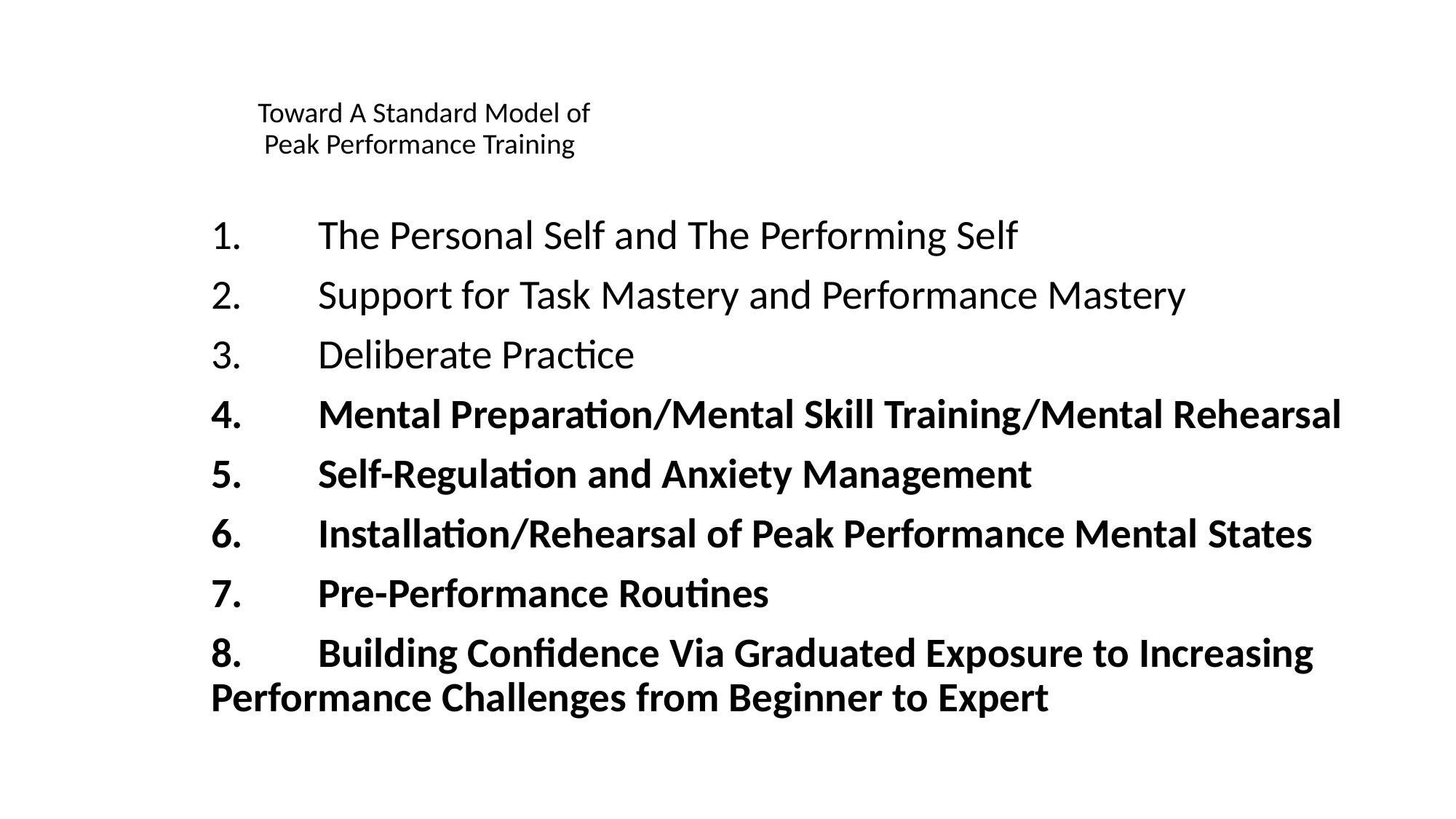

# Toward A Standard Model of Peak Performance Training
1.	The Personal Self and The Performing Self
2.	Support for Task Mastery and Performance Mastery
3.	Deliberate Practice
4.	Mental Preparation/Mental Skill Training/Mental Rehearsal
5.	Self-Regulation and Anxiety Management
6.	Installation/Rehearsal of Peak Performance Mental States
7.	Pre-Performance Routines
8.	Building Confidence Via Graduated Exposure to Increasing 	Performance Challenges from Beginner to Expert